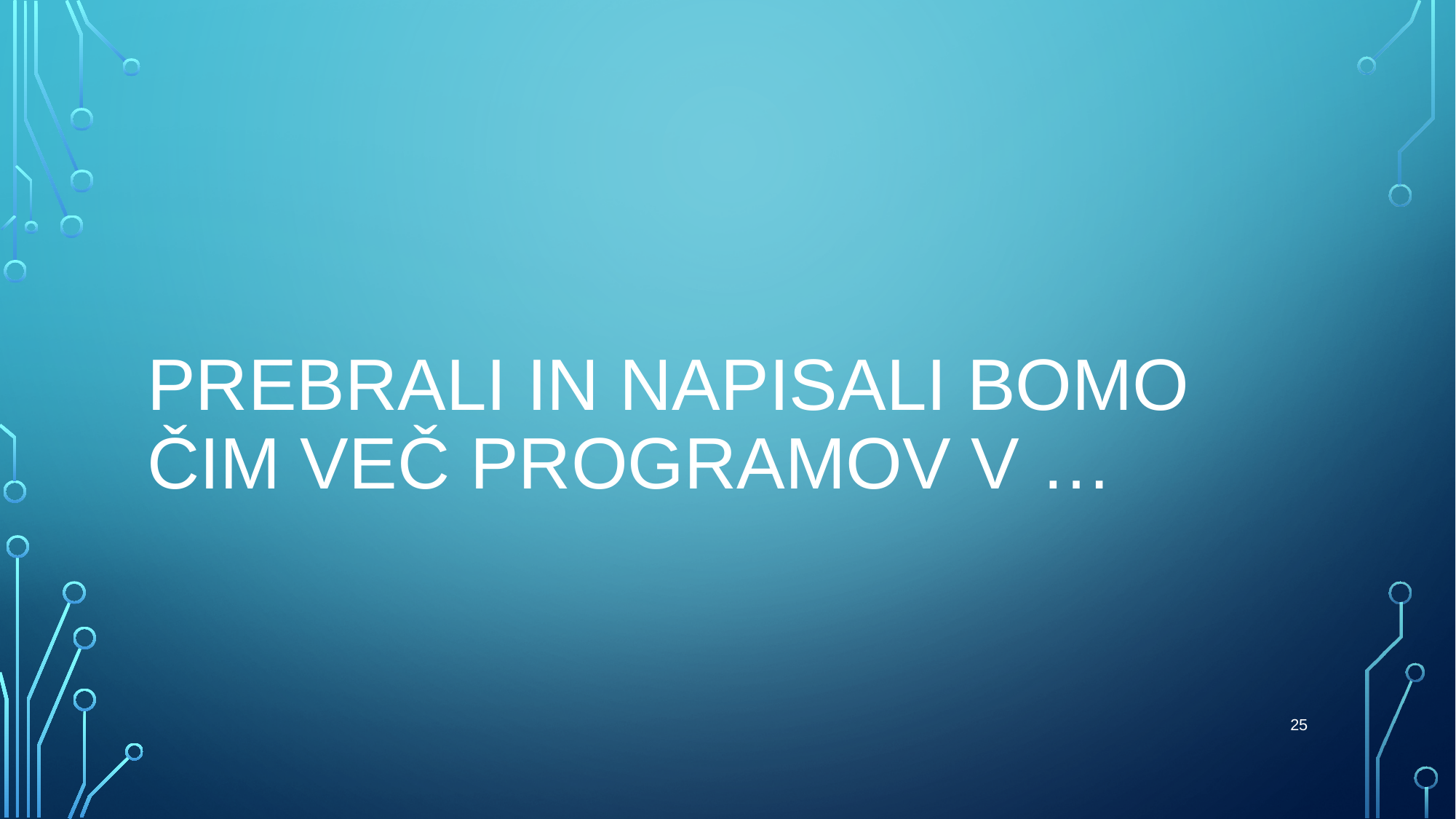

# Prebrali in Napisali bomo čim več programov V …

25